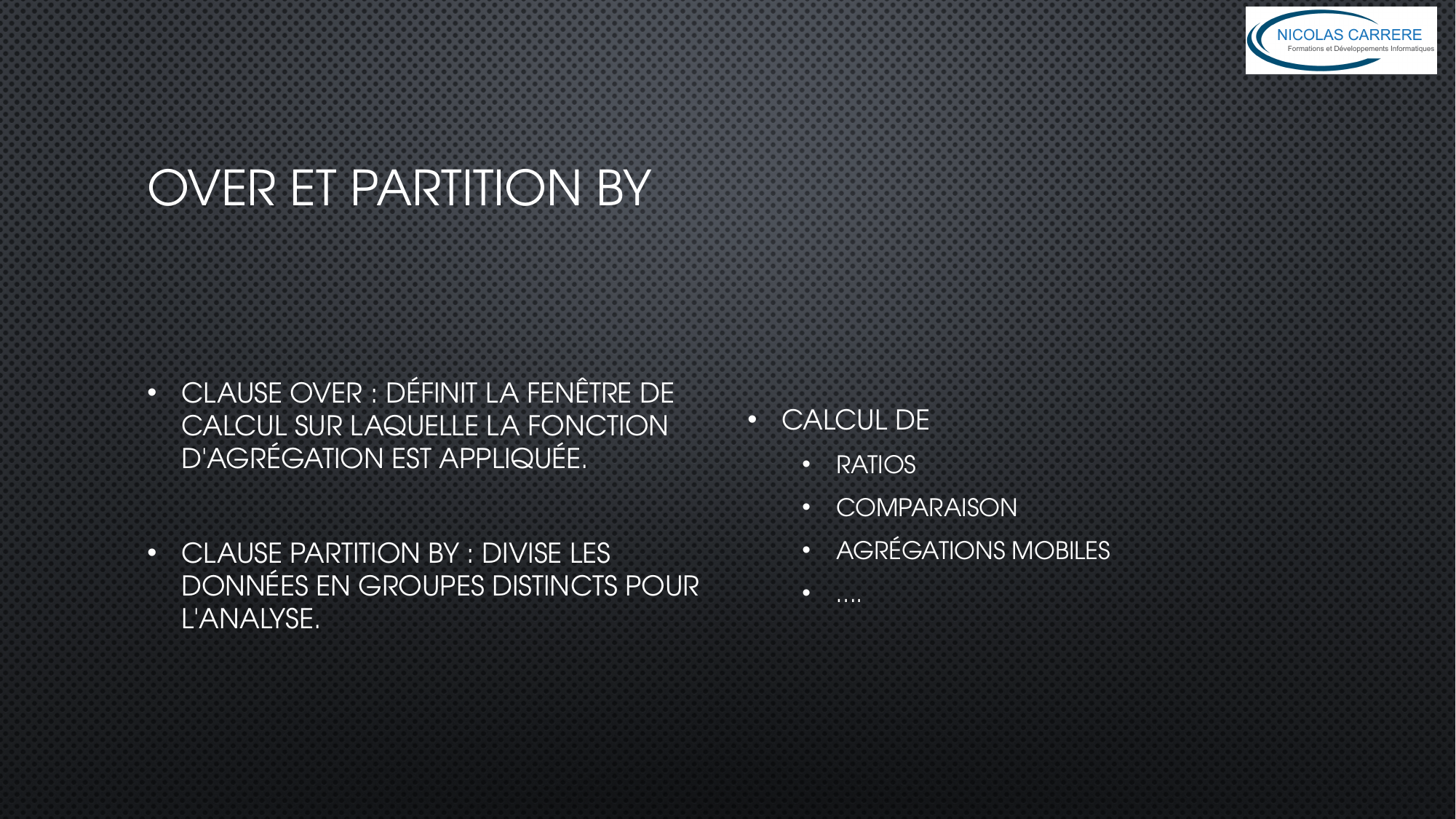

# Over ET PARTITION BY

Clause OVER : Définit la fenêtre de calcul sur laquelle la fonction d'agrégation est appliquée.

Clause PARTITION BY : Divise les données en groupes distincts pour l'analyse.

Calcul de
Ratios
Comparaison
Agrégations mobiles
….